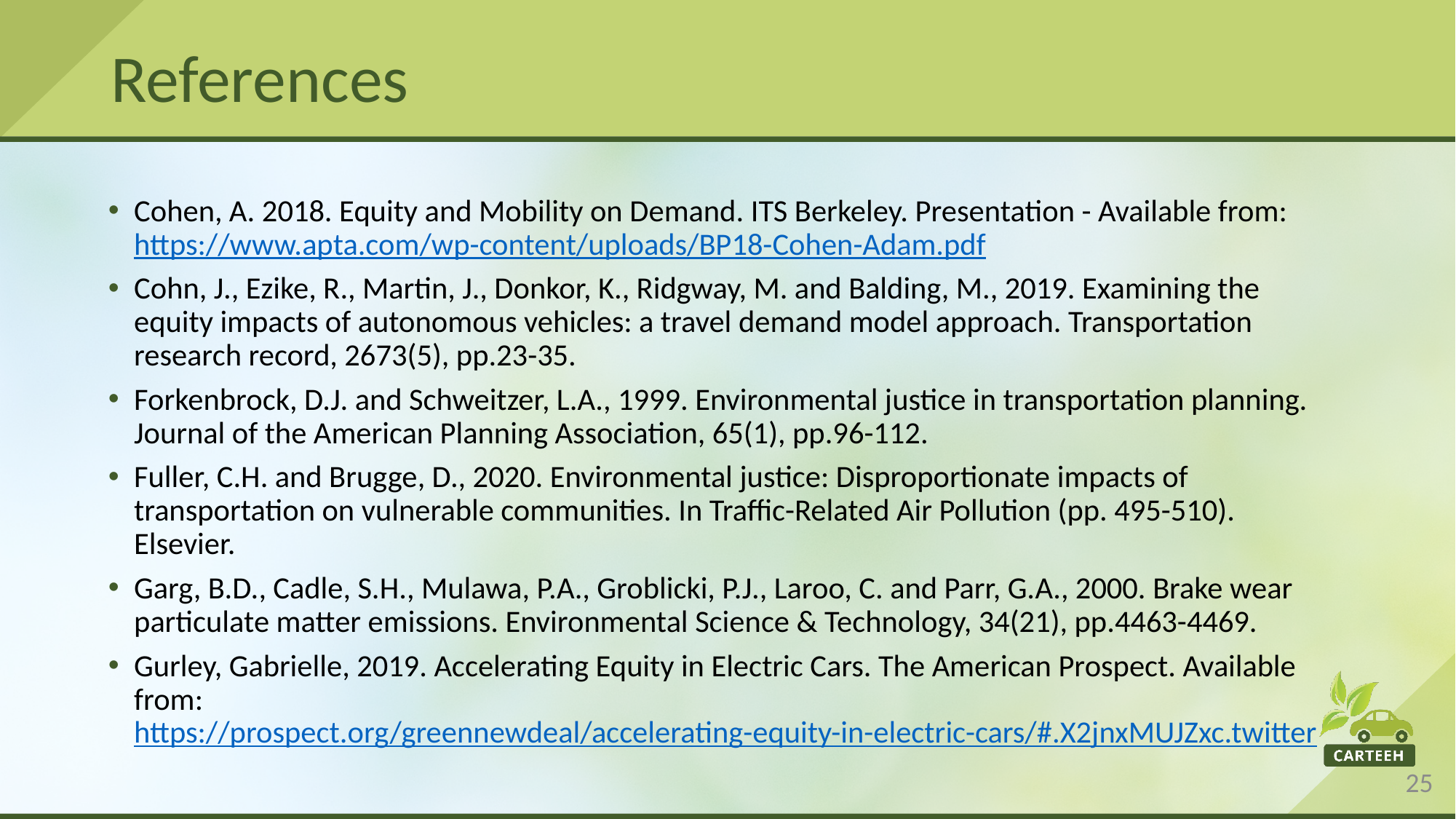

# References
Cohen, A. 2018. Equity and Mobility on Demand. ITS Berkeley. Presentation - Available from: https://www.apta.com/wp-content/uploads/BP18-Cohen-Adam.pdf
Cohn, J., Ezike, R., Martin, J., Donkor, K., Ridgway, M. and Balding, M., 2019. Examining the equity impacts of autonomous vehicles: a travel demand model approach. Transportation research record, 2673(5), pp.23-35.
Forkenbrock, D.J. and Schweitzer, L.A., 1999. Environmental justice in transportation planning. Journal of the American Planning Association, 65(1), pp.96-112.
Fuller, C.H. and Brugge, D., 2020. Environmental justice: Disproportionate impacts of transportation on vulnerable communities. In Traffic-Related Air Pollution (pp. 495-510). Elsevier.
Garg, B.D., Cadle, S.H., Mulawa, P.A., Groblicki, P.J., Laroo, C. and Parr, G.A., 2000. Brake wear particulate matter emissions. Environmental Science & Technology, 34(21), pp.4463-4469.
Gurley, Gabrielle, 2019. Accelerating Equity in Electric Cars. The American Prospect. Available from: https://prospect.org/greennewdeal/accelerating-equity-in-electric-cars/#.X2jnxMUJZxc.twitter